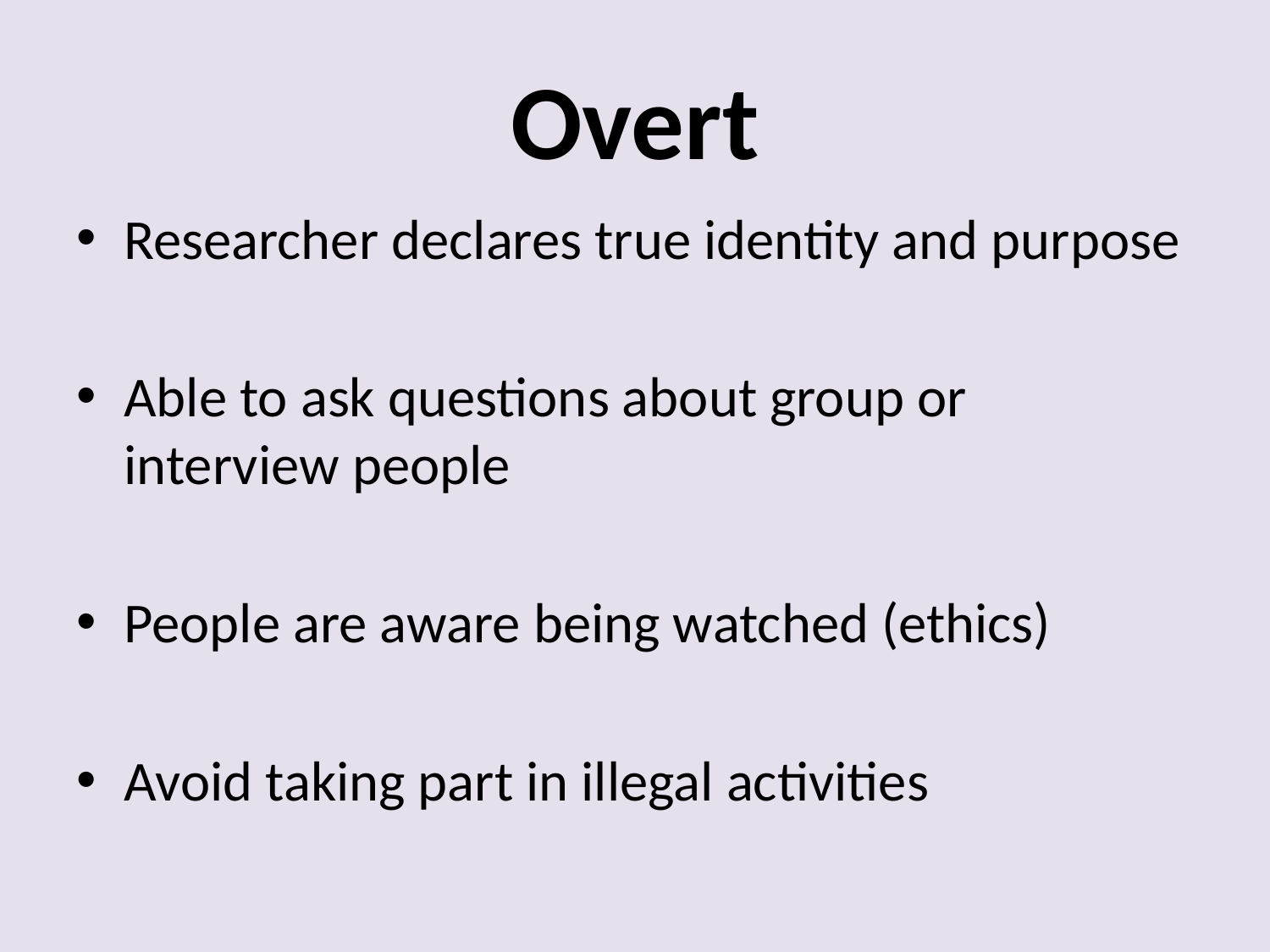

# Overt
Researcher declares true identity and purpose

Able to ask questions about group or interview people

People are aware being watched (ethics)

Avoid taking part in illegal activities